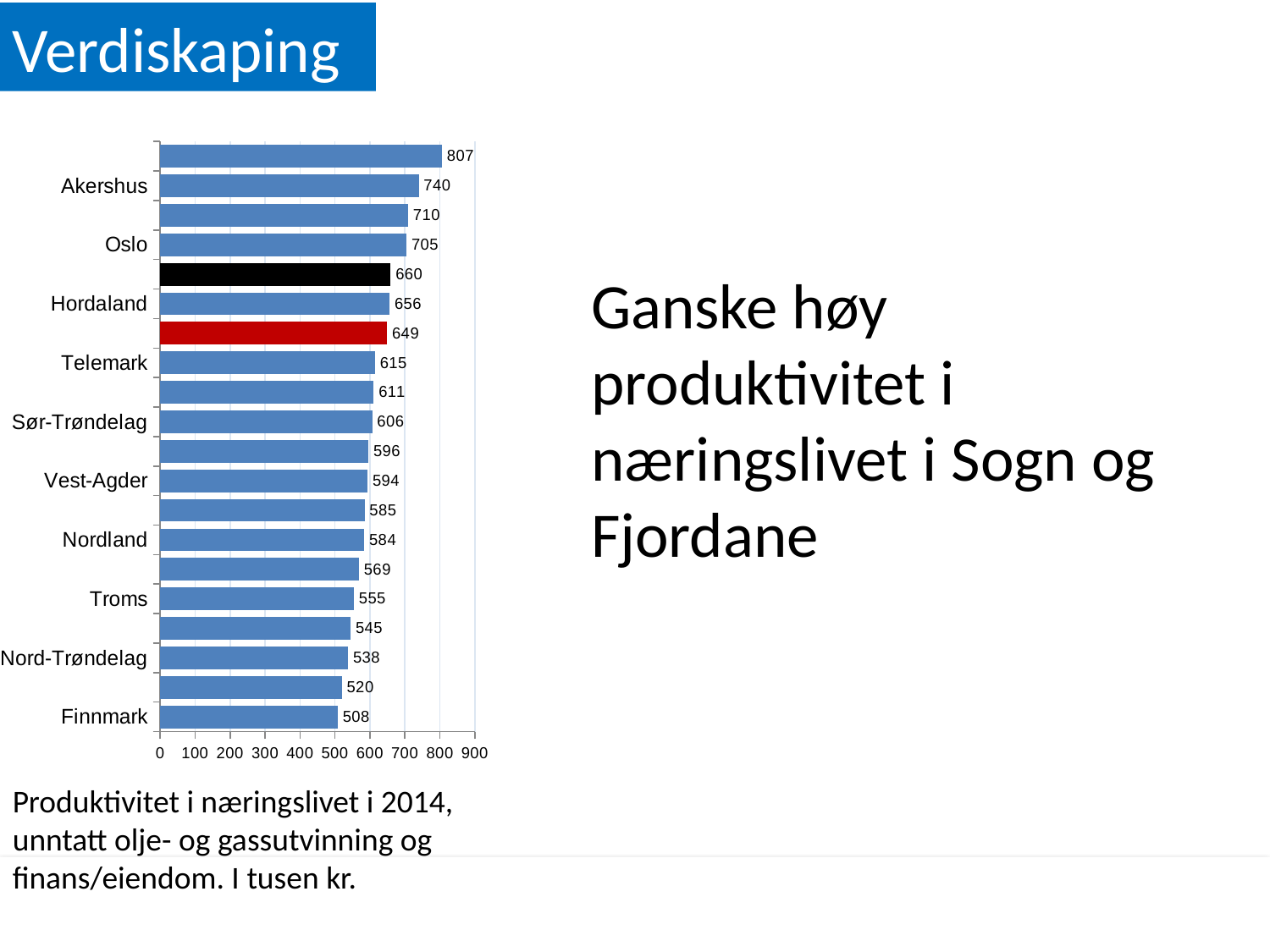

Verdiskaping

### Chart

| Category |  |
|---|---|
| Finnmark | 507.9925461546056 |
| Oppland | 519.878270563291 |
| Nord-Trøndelag | 537.8364978256875 |
| Østfold | 544.8398534025599 |
| Troms | 554.6516708253829 |
| Vestfold | 568.6444291504167 |
| Nordland | 584.0110213682947 |
| Aust-Agder | 584.6130063965885 |
| Vest-Agder | 593.6098859459664 |
| Hedmark | 596.2411443222454 |
| Sør-Trøndelag | 606.3764810764303 |
| Buskerud | 610.8531296445192 |
| Telemark | 614.7042582288032 |
| Sogn og Fjordane | 649.327255366988 |
| Hordaland | 656.3654636374183 |
| Norge | 659.5154732896436 |
| Oslo | 705.1429669384457 |
| Møre og Romsdal | 709.5792967610155 |
| Akershus | 739.8683910143869 |
| Rogaland | 806.5208096510597 |
Ganske høy produktivitet i næringslivet i Sogn og Fjordane
Produktivitet i næringslivet i 2014, unntatt olje- og gassutvinning og finans/eiendom. I tusen kr.
03.02.2016
19